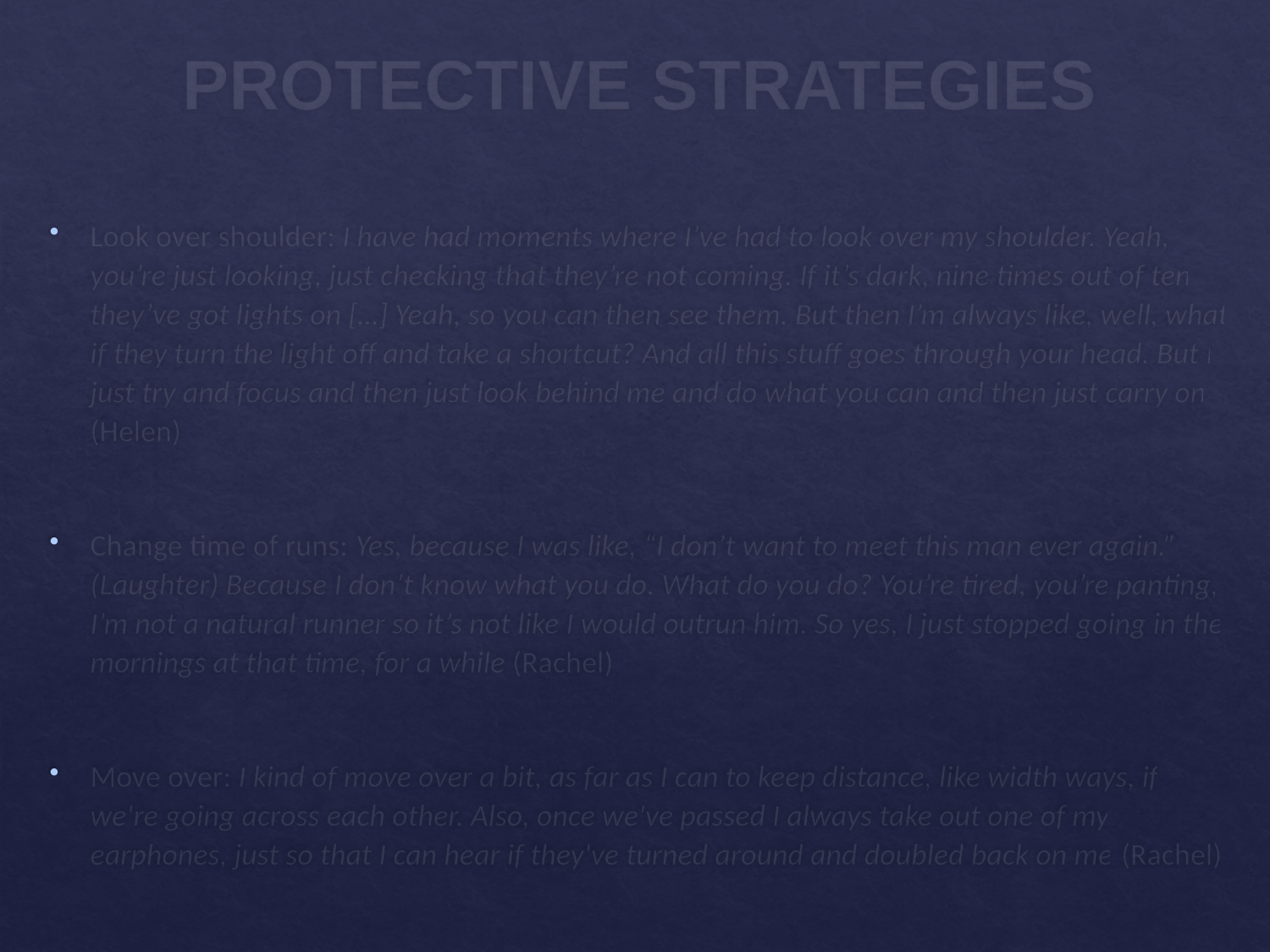

# PROTECTIVE STRATEGIES

Look over shoulder: I have had moments where I’ve had to look over my shoulder. Yeah, you’re just looking, just checking that they’re not coming. If it’s dark, nine times out of ten they’ve got lights on […] Yeah, so you can then see them. But then I’m always like, well, what if they turn the light off and take a shortcut? And all this stuff goes through your head. But I just try and focus and then just look behind me and do what you can and then just carry on (Helen)

Change time of runs: Yes, because I was like, “I don’t want to meet this man ever again.” (Laughter) Because I don’t know what you do. What do you do? You’re tired, you’re panting, I’m not a natural runner so it’s not like I would outrun him. So yes, I just stopped going in the mornings at that time, for a while (Rachel)

Move over: I kind of move over a bit, as far as I can to keep distance, like width ways, if we're going across each other. Also, once we've passed I always take out one of my earphones, just so that I can hear if they've turned around and doubled back on me (Rachel)